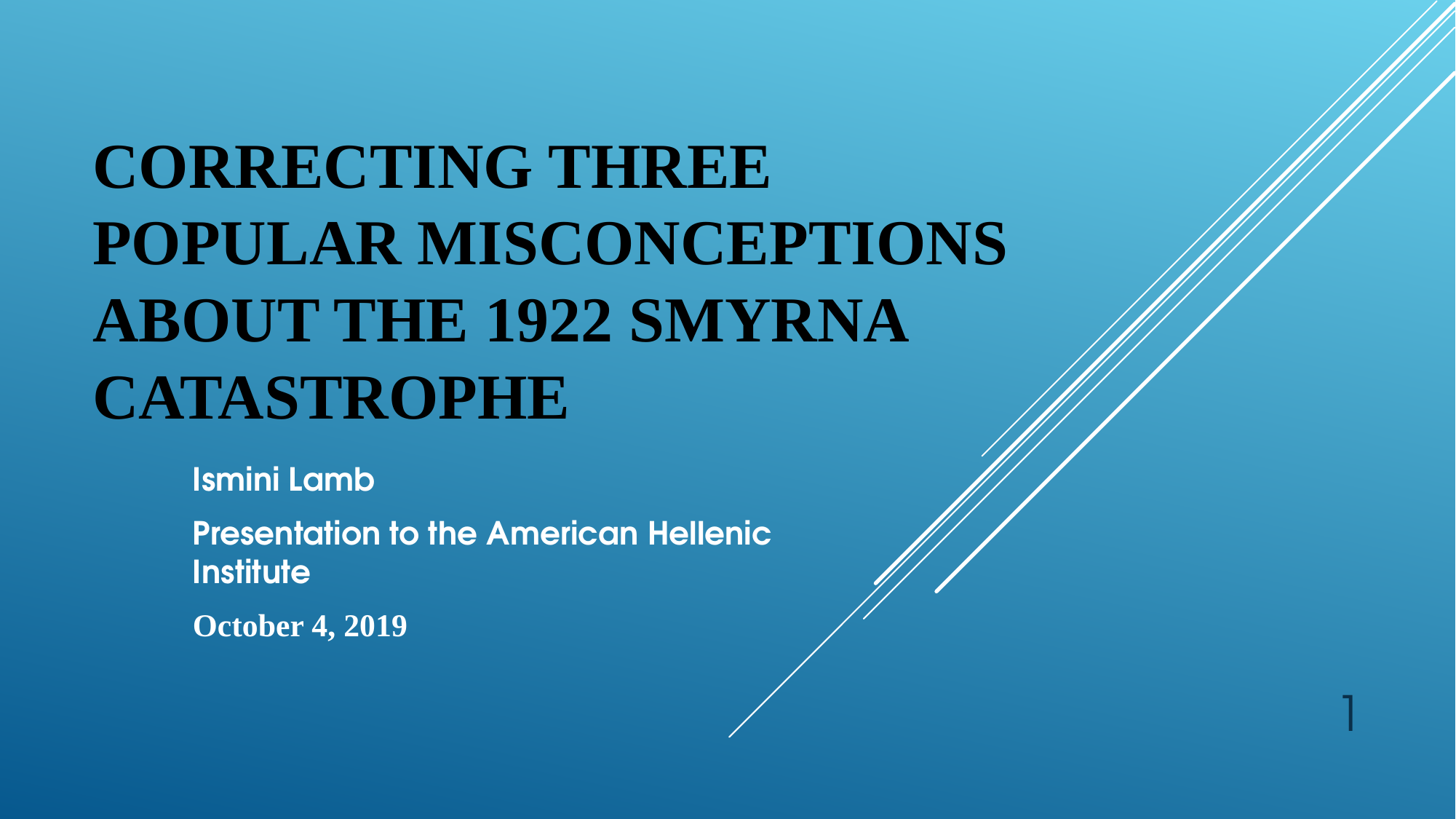

# Correcting Three Popular Misconceptions about the 1922 Smyrna Catastrophe
Ismini Lamb
Presentation to the American Hellenic Institute
October 4, 2019
1